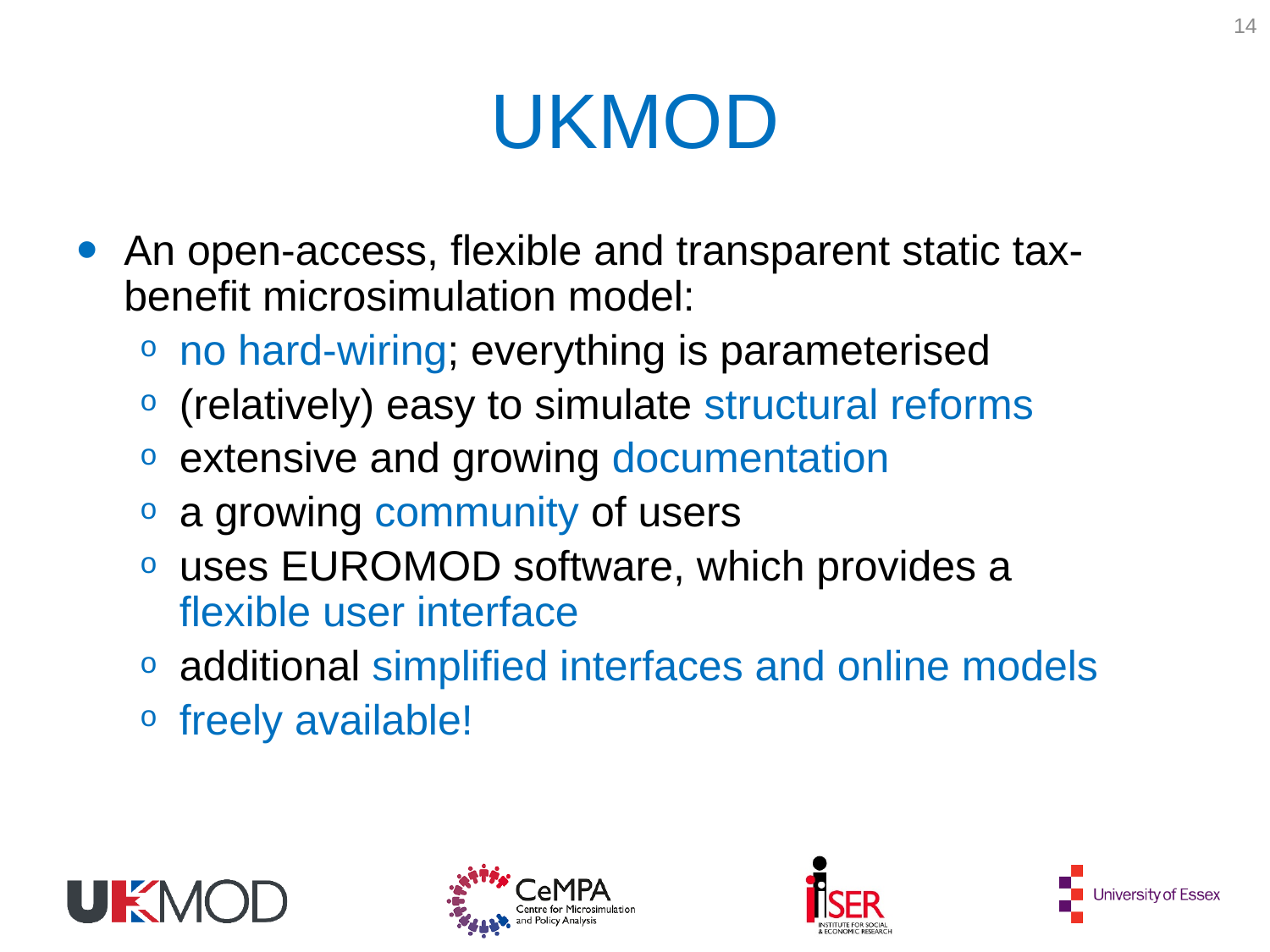

14
# UKMOD
An open-access, flexible and transparent static tax-benefit microsimulation model:
no hard-wiring; everything is parameterised
(relatively) easy to simulate structural reforms
extensive and growing documentation
a growing community of users
uses EUROMOD software, which provides a flexible user interface
additional simplified interfaces and online models
freely available!